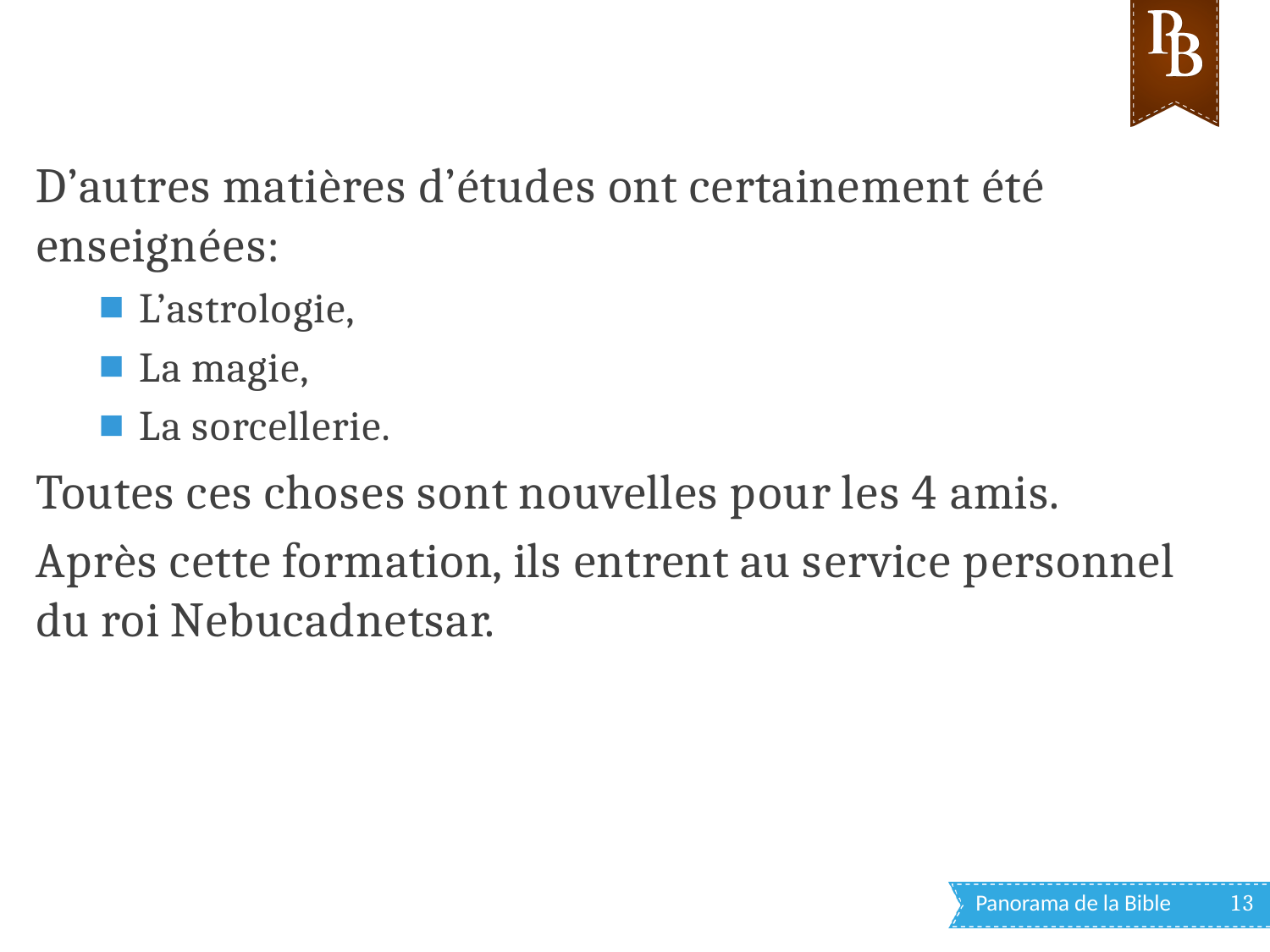

D’autres matières d’études ont certainement été enseignées:
L’astrologie,
La magie,
La sorcellerie.
Toutes ces choses sont nouvelles pour les 4 amis.
Après cette formation, ils entrent au service personnel du roi Nebucadnetsar.